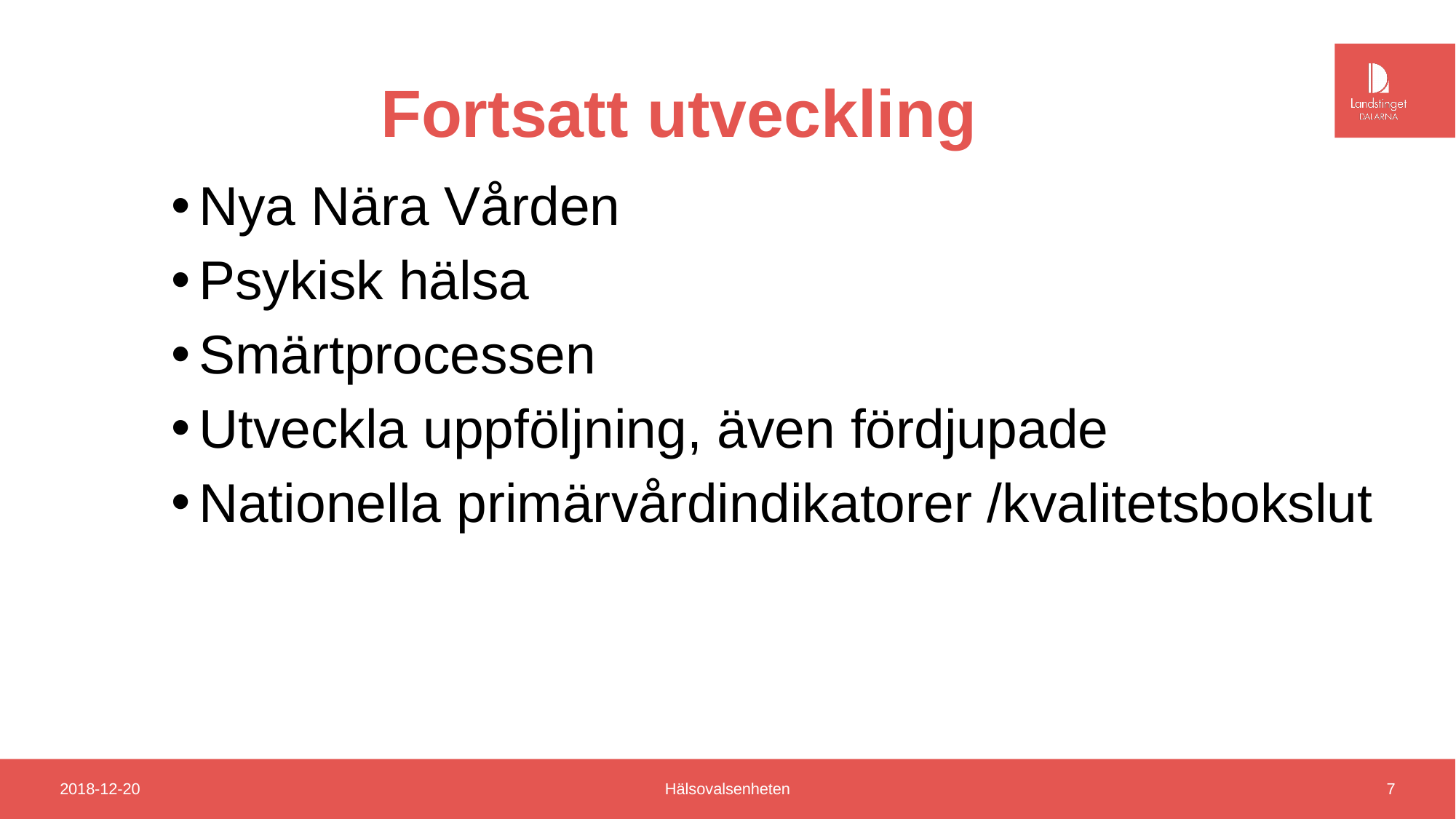

# Fortsatt utveckling
Nya Nära Vården
Psykisk hälsa
Smärtprocessen
Utveckla uppföljning, även fördjupade
Nationella primärvårdindikatorer /kvalitetsbokslut
2018-12-20
Hälsovalsenheten
7